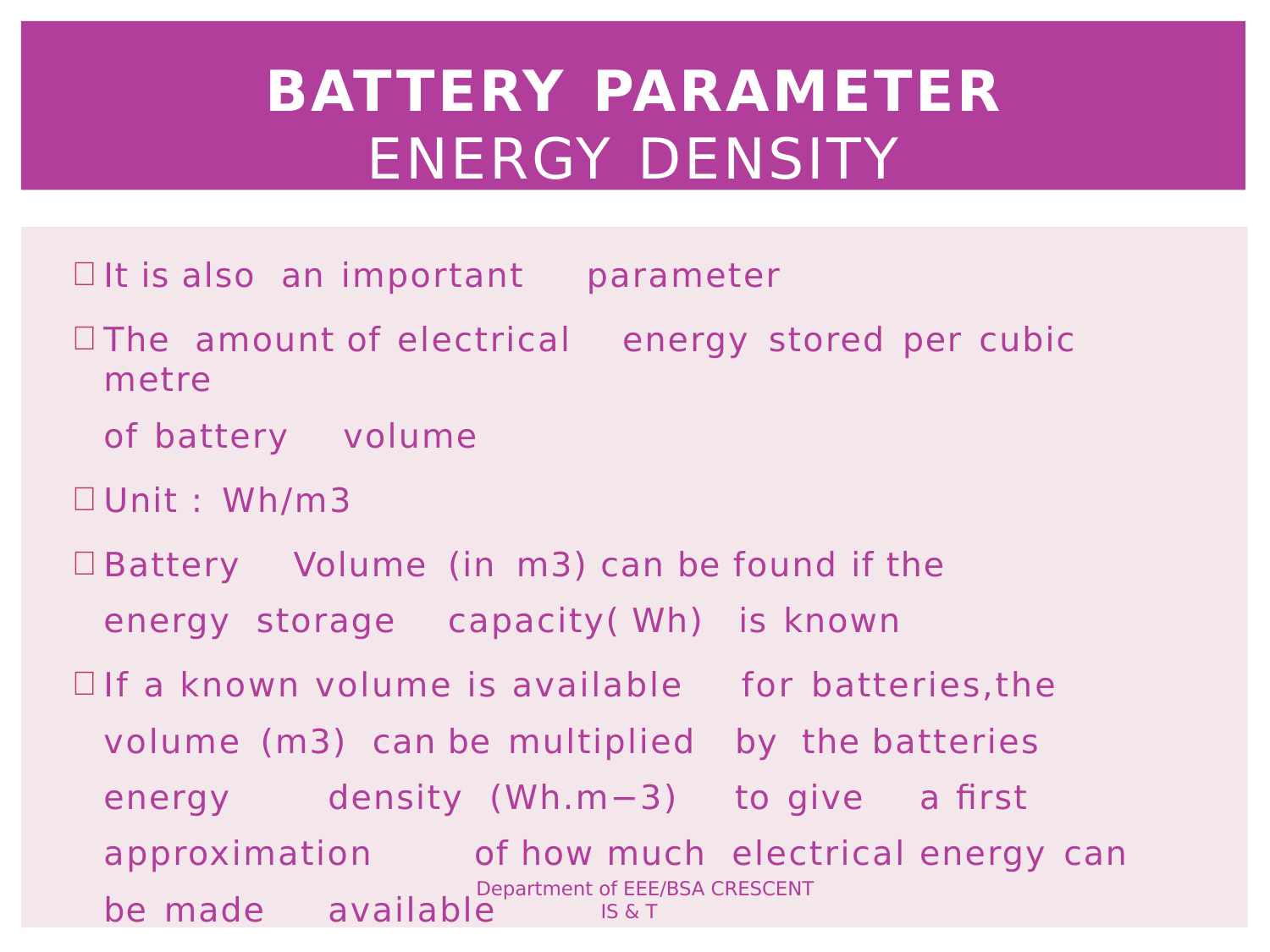

BATTERY PARAMETER
ENERGY DENSITY
It is also an important	parameter
The  amount of electrical	energy	stored per cubic	metre
of battery	volume
Unit : Wh/m3
Battery	Volume	(in	m3) can be found if the energy  storage	capacity( Wh)	is known
If a known volume is available		for	batteries,the		volume  (m3)  can be multiplied	by  the batteries energy	density  (Wh.m−3)	to give	a first	approximation	of how much  electrical	energy	can be made	available
Department of EEE/BSA CRESCENT IS & T